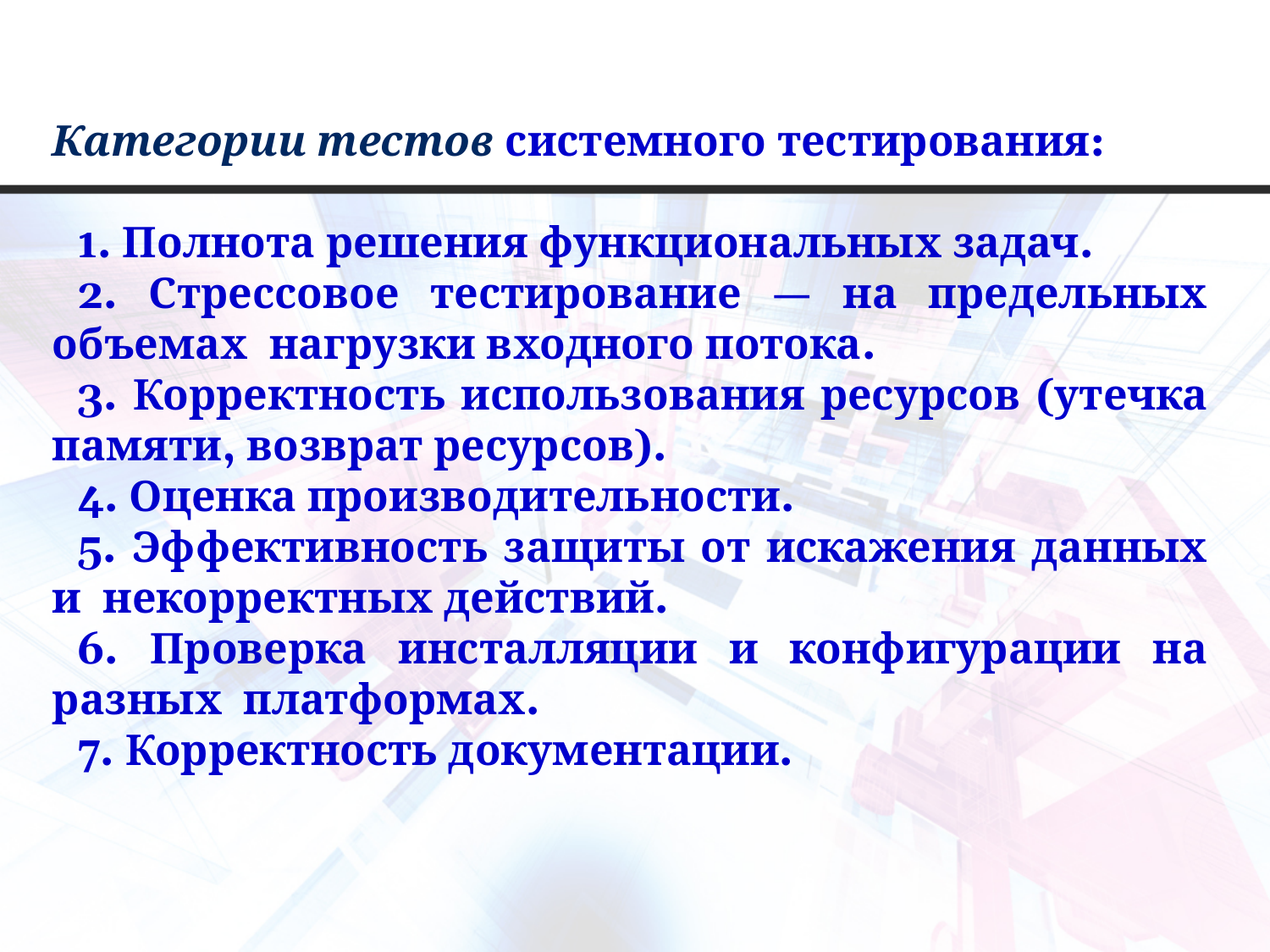

Категории тестов системного тестирования:

1. Полнота решения функциональных задач.
2. Стрессовое тестирование — на предельных объемах  нагрузки входного потока.
3. Корректность использования ресурсов (утечка памяти, возврат ресурсов).
4. Оценка производительности.
5. Эффективность защиты от искажения данных и  некорректных действий.
6. Проверка инсталляции и конфигурации на разных  платформах.
7. Корректность документации.